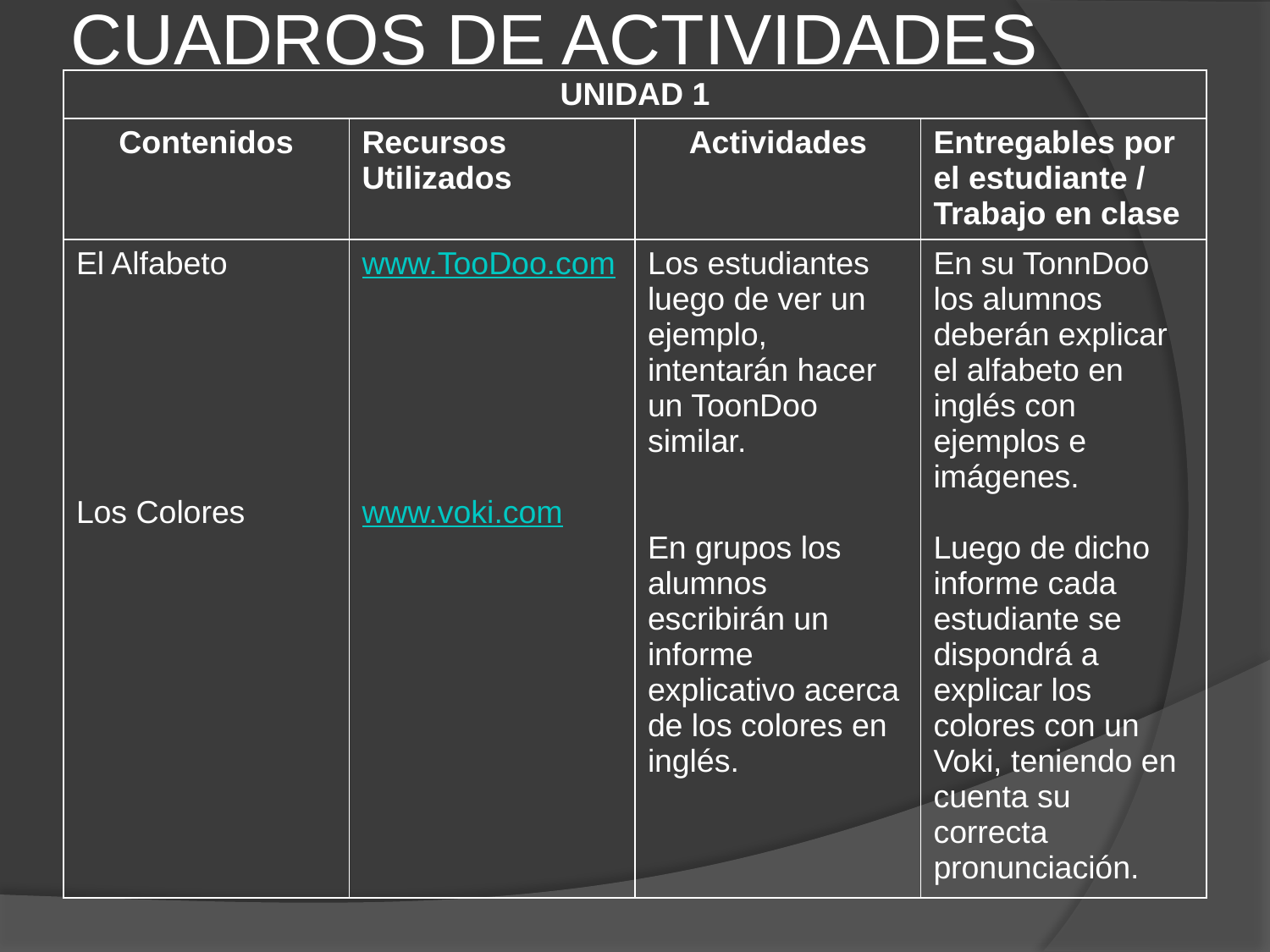

# CUADROS DE ACTIVIDADES
| UNIDAD 1 |  |  |  |
| --- | --- | --- | --- |
| Contenidos | Recursos Utilizados | Actividades | Entregables por el estudiante / Trabajo en clase |
| El Alfabeto Los Colores | www.TooDoo.com www.voki.com | Los estudiantes luego de ver un ejemplo, intentarán hacer un ToonDoo similar. En grupos los alumnos escribirán un informe explicativo acerca de los colores en inglés. | En su TonnDoo los alumnos deberán explicar el alfabeto en inglés con ejemplos e imágenes. Luego de dicho informe cada estudiante se dispondrá a explicar los colores con un Voki, teniendo en cuenta su correcta pronunciación. |